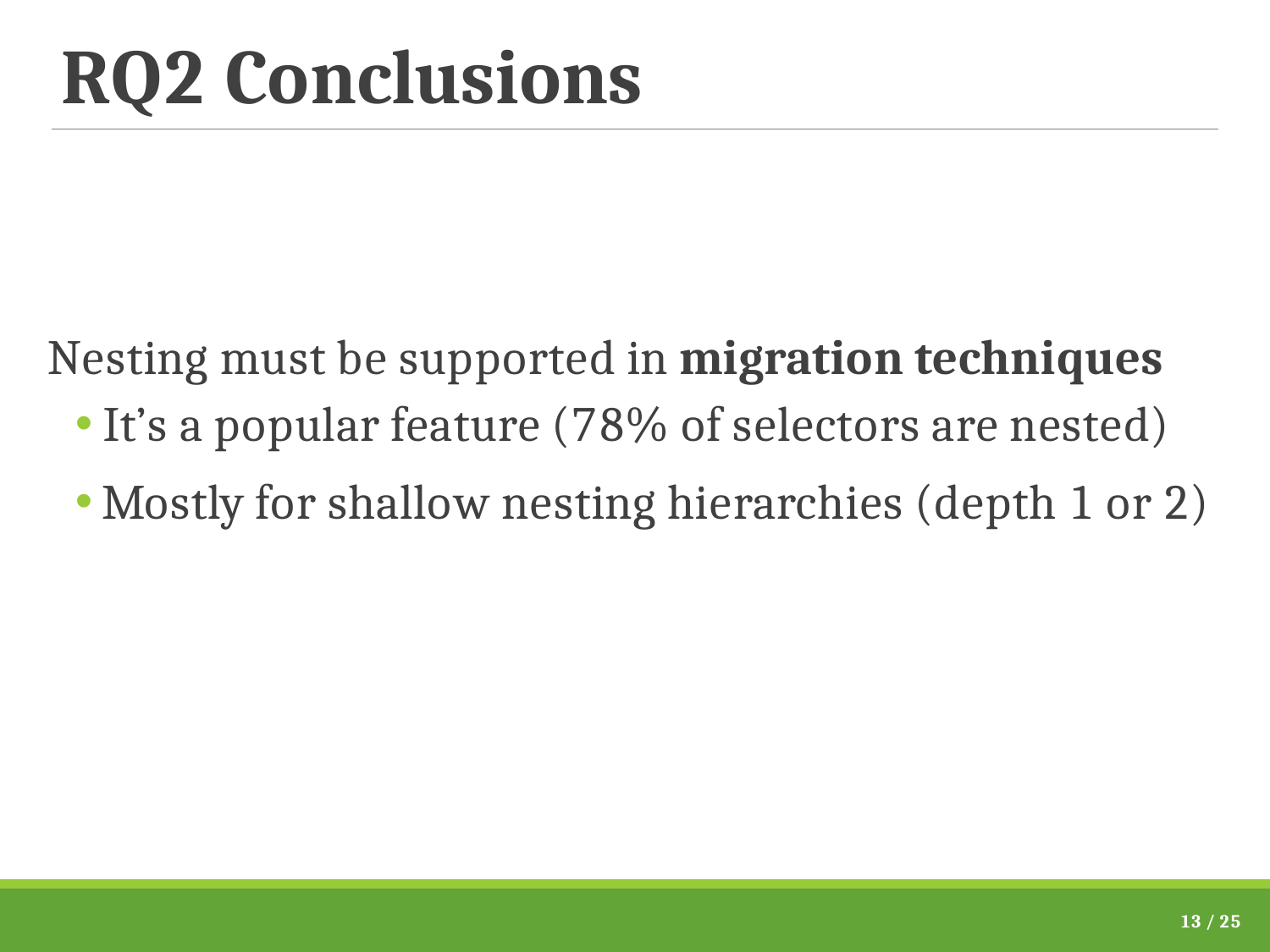

# RQ2 Conclusions

Nesting must be supported in migration techniques
It’s a popular feature (78% of selectors are nested)
Mostly for shallow nesting hierarchies (depth 1 or 2)
13 / 25